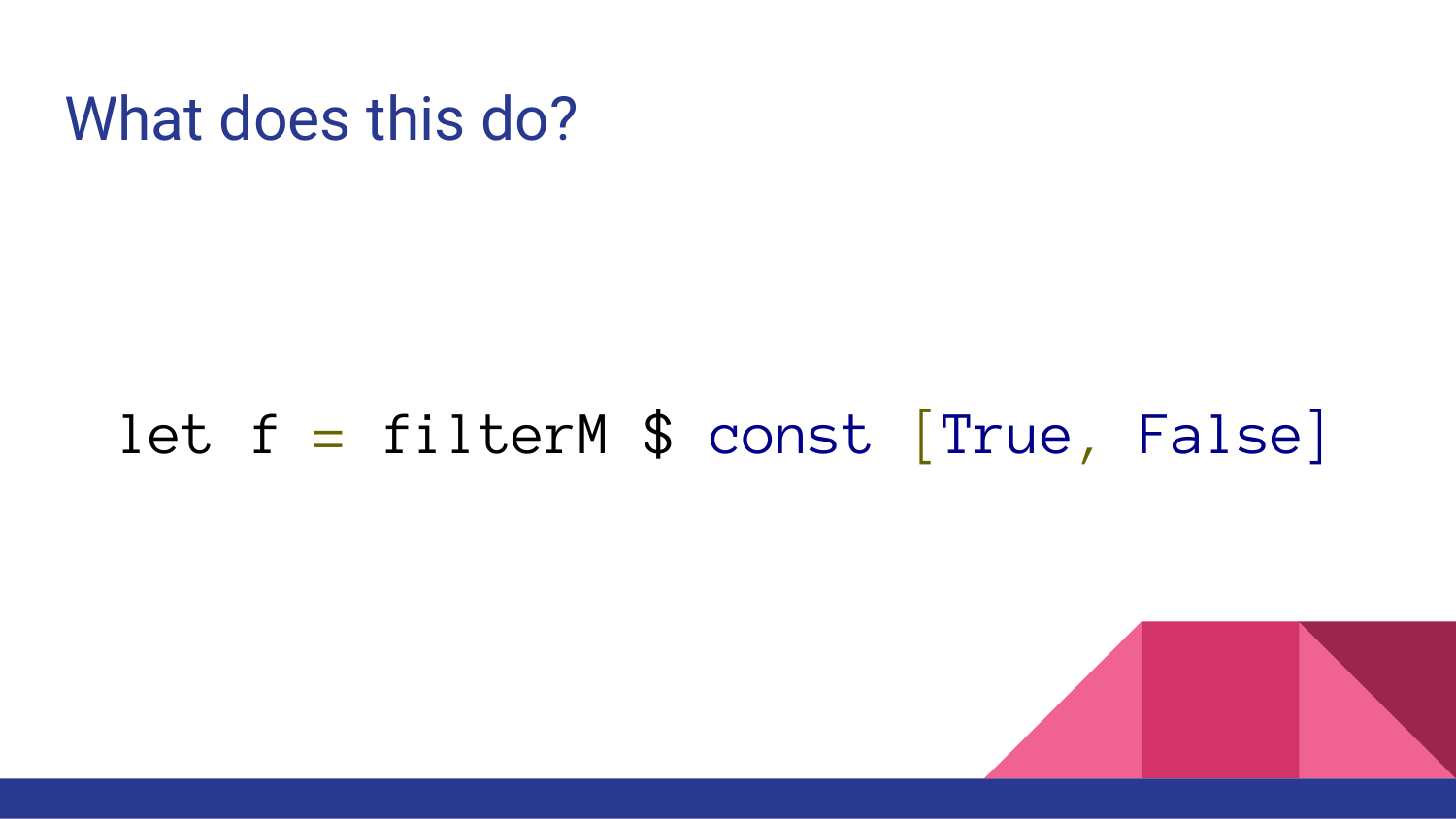

# What does this do?

let f = filterM $ const [True, False]